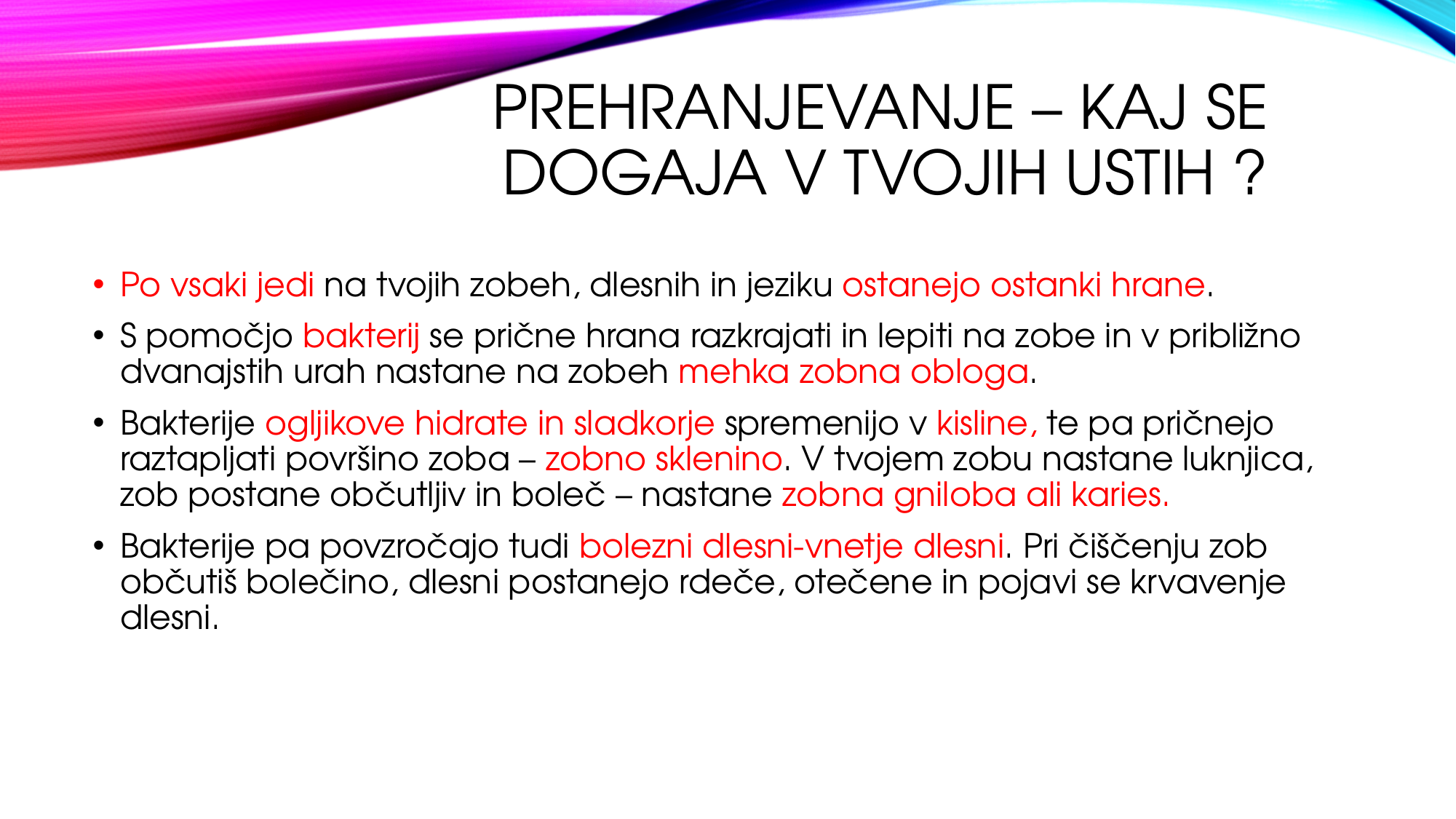

# Prehranjevanje – kaj se dogaja v tvojih ustih ?
Po vsaki jedi na tvojih zobeh, dlesnih in jeziku ostanejo ostanki hrane.
S pomočjo bakterij se prične hrana razkrajati in lepiti na zobe in v približno dvanajstih urah nastane na zobeh mehka zobna obloga.
Bakterije ogljikove hidrate in sladkorje spremenijo v kisline, te pa pričnejo raztapljati površino zoba – zobno sklenino. V tvojem zobu nastane luknjica, zob postane občutljiv in boleč – nastane zobna gniloba ali karies.
Bakterije pa povzročajo tudi bolezni dlesni-vnetje dlesni. Pri čiščenju zob občutiš bolečino, dlesni postanejo rdeče, otečene in pojavi se krvavenje dlesni.